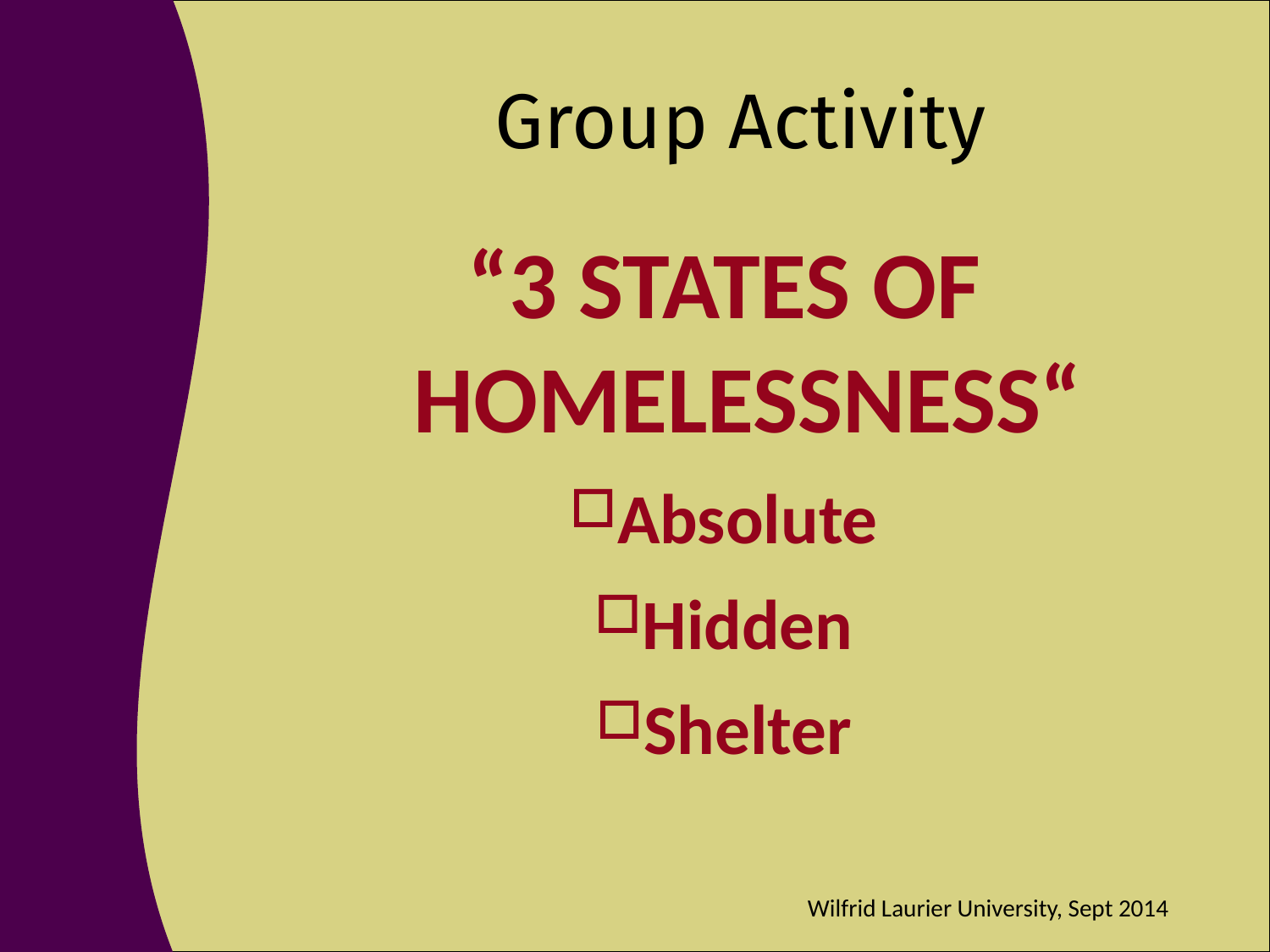

# Group Activity
“3 STATES OF HOMELESSNESS“
Absolute
Hidden
Shelter
Wilfrid Laurier University, Sept 2014